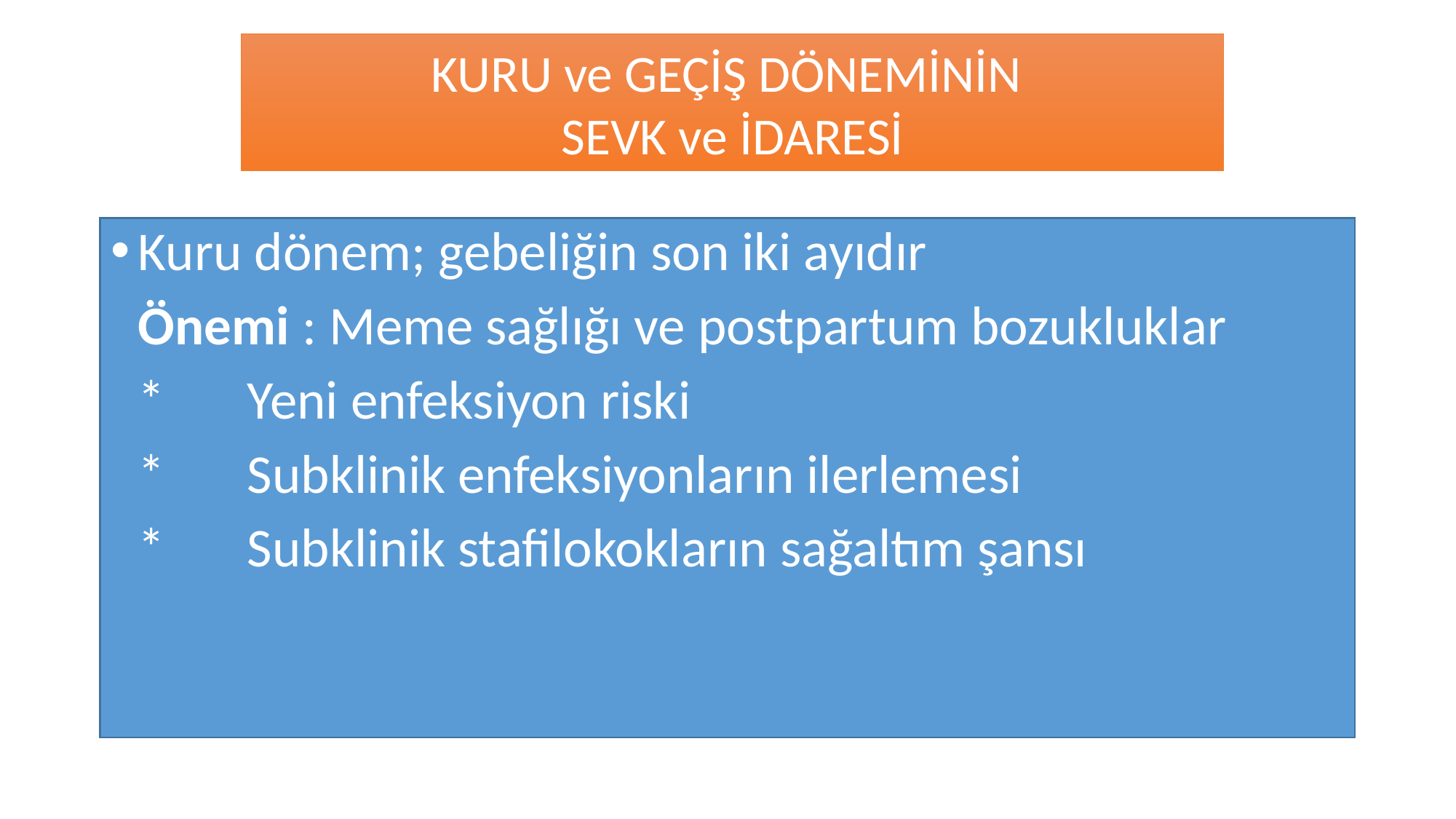

KURU ve GEÇİŞ DÖNEMİNİN
SEVK ve İDARESİ
#
Kuru dönem; gebeliğin son iki ayıdır
	Önemi : Meme sağlığı ve postpartum bozukluklar
	*	Yeni enfeksiyon riski
	* 	Subklinik enfeksiyonların ilerlemesi
	*	Subklinik stafilokokların sağaltım şansı